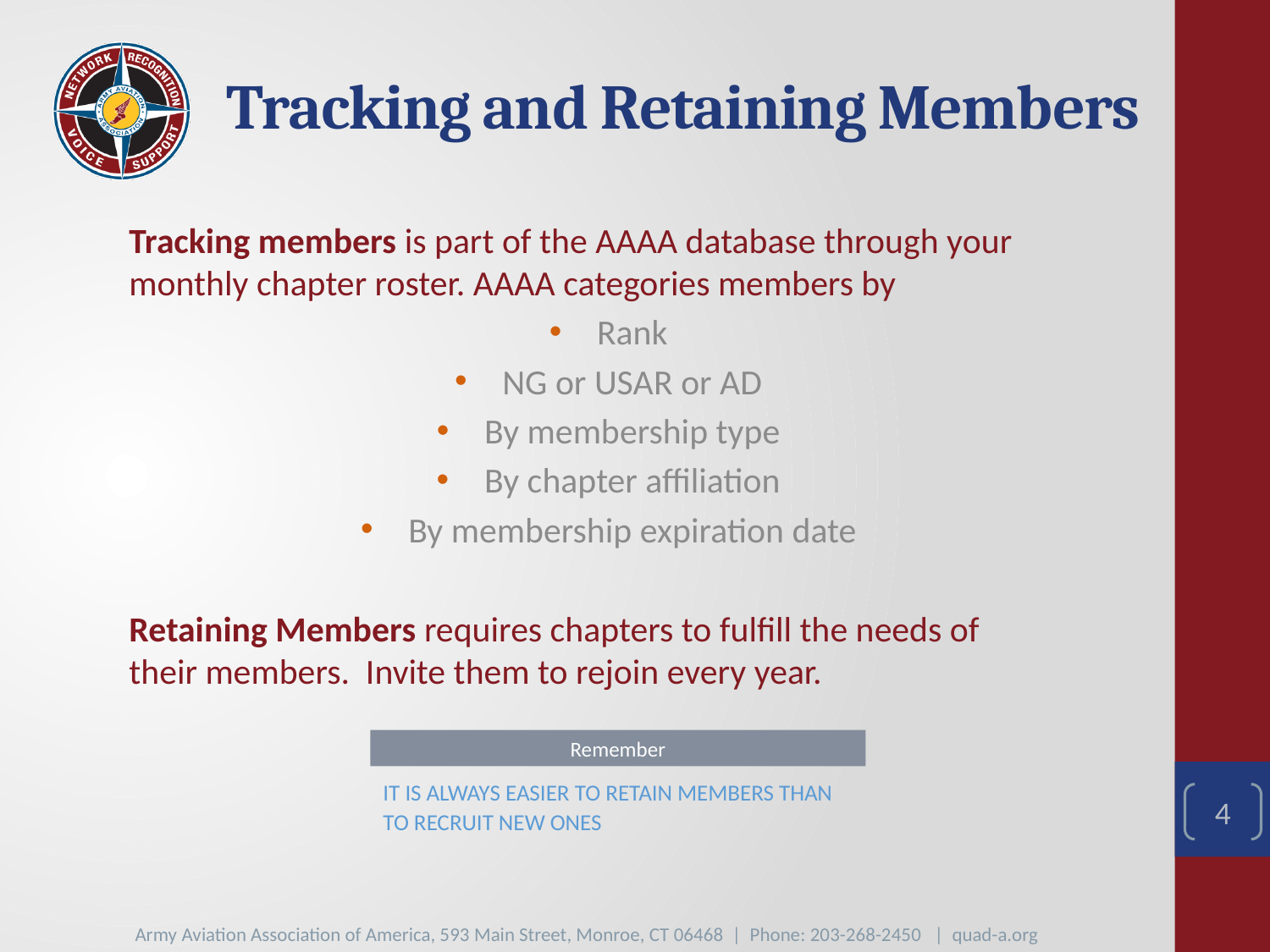

# Tracking and Retaining Members
Tracking members is part of the AAAA database through your monthly chapter roster. AAAA categories members by
Rank
NG or USAR or AD
By membership type
By chapter affiliation
By membership expiration date

Retaining Members requires chapters to fulfill the needs of their members.  Invite them to rejoin every year.
Remember
It is always easier to retain members than to RECRUIT new ones
4